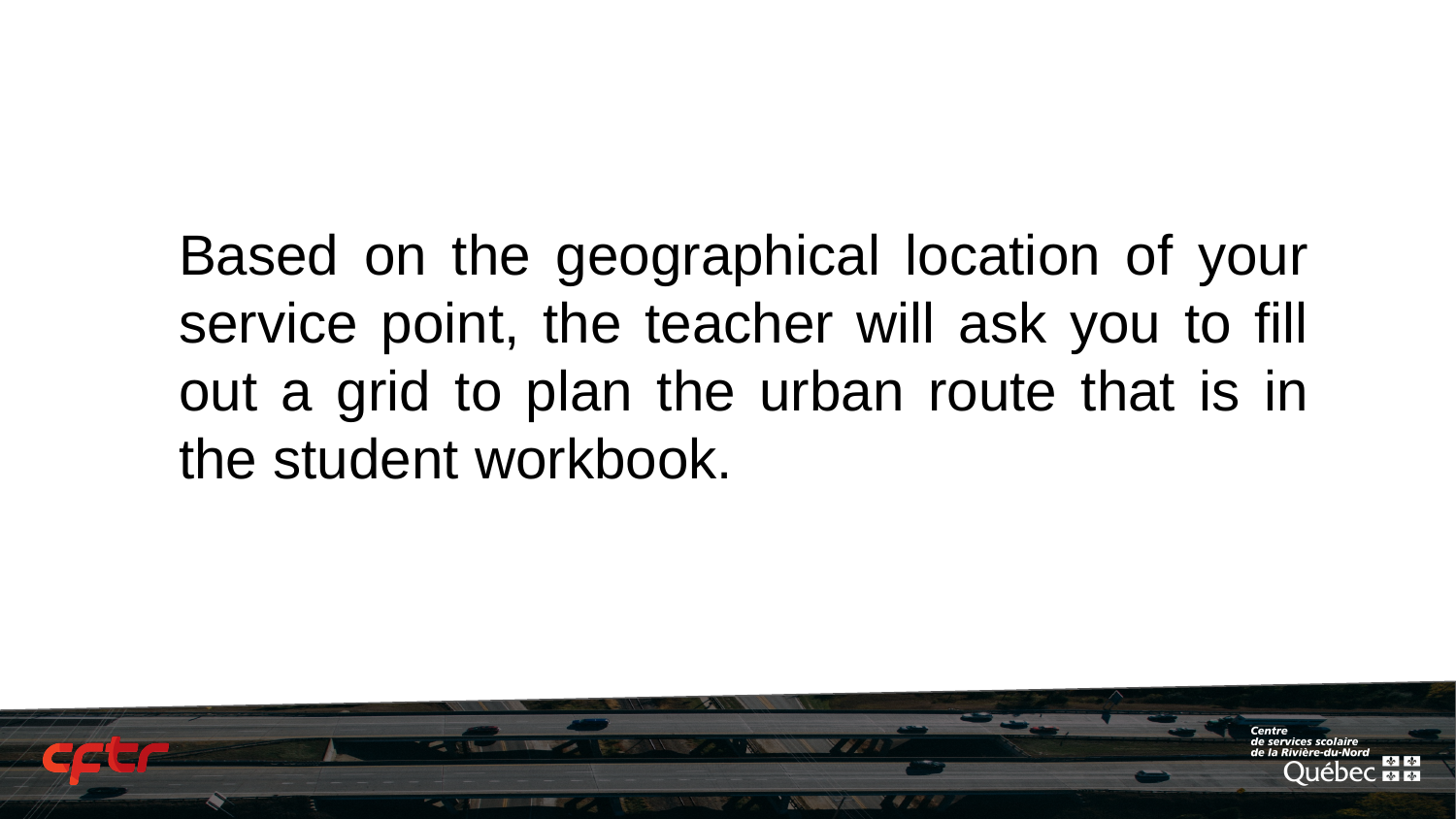

# Based on the geographical location of your service point, the teacher will ask you to fill out a grid to plan the urban route that is in the student workbook.